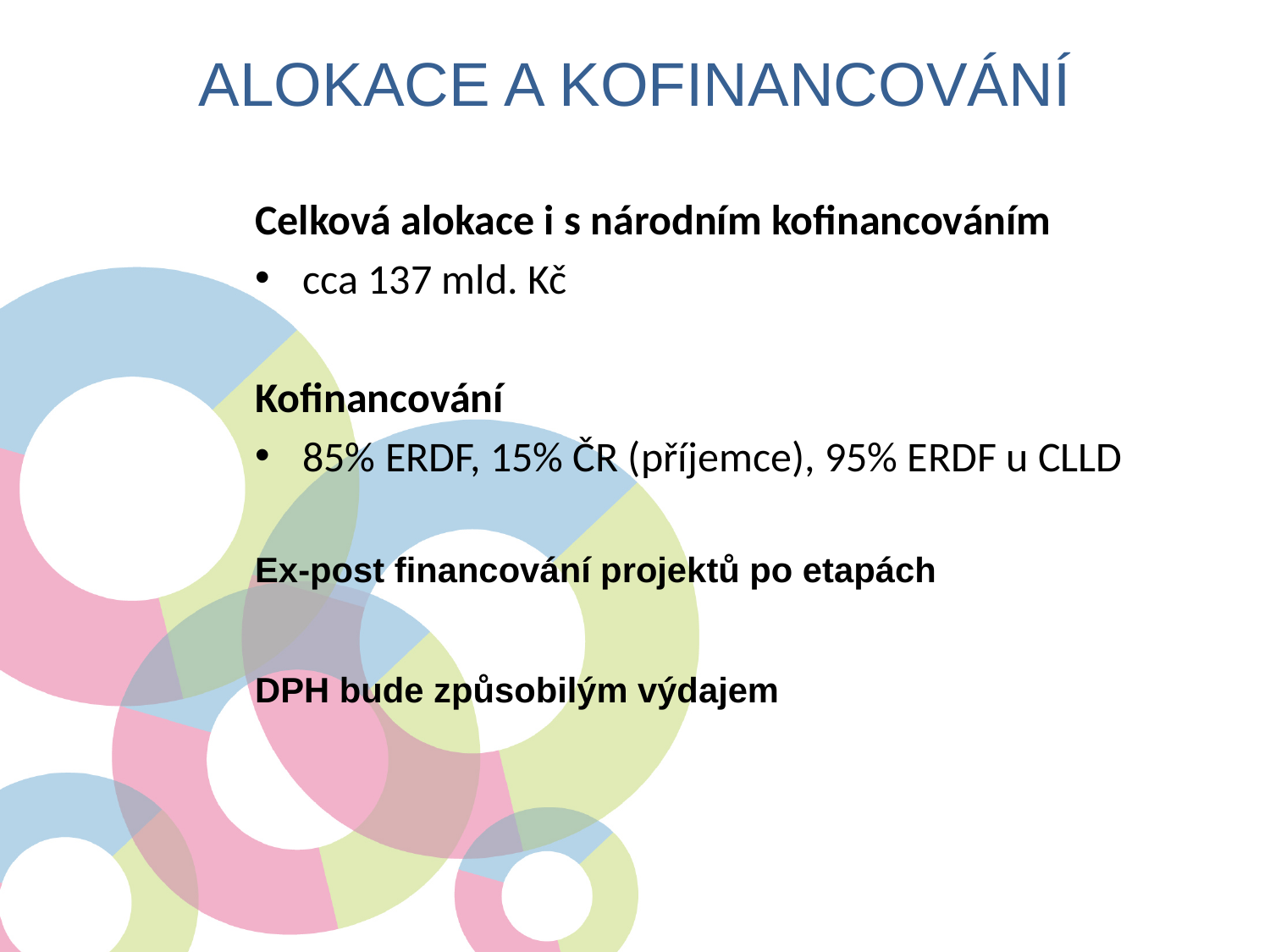

Alokace a kofinancování

Celková alokace i s národním kofinancováním
cca 137 mld. Kč

Kofinancování
85% ERDF, 15% ČR (příjemce), 95% ERDF u CLLD

Ex-post financování projektů po etapách

DPH bude způsobilým výdajem